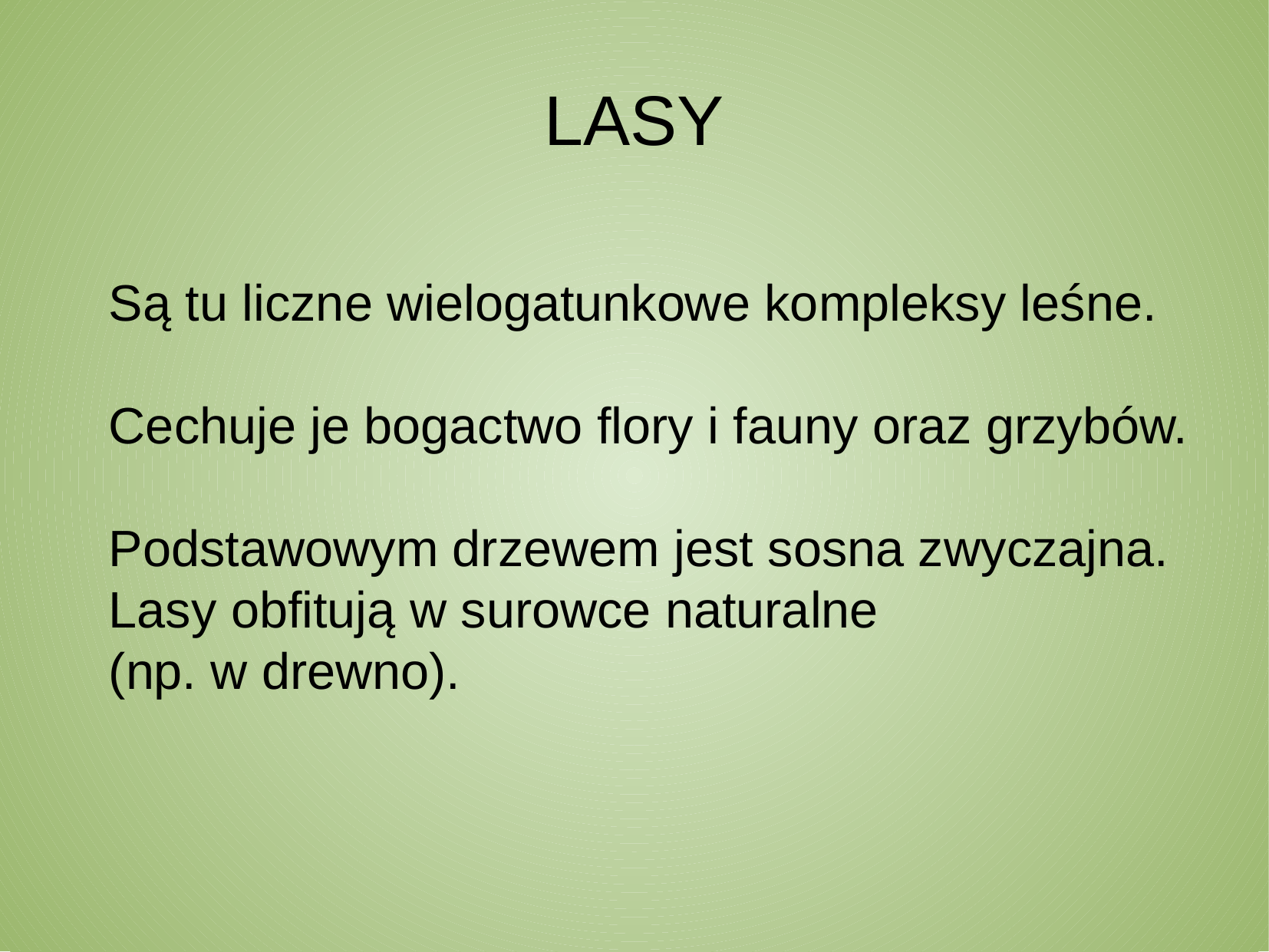

LASY
Są tu liczne wielogatunkowe kompleksy leśne.
Cechuje je bogactwo flory i fauny oraz grzybów. Podstawowym drzewem jest sosna zwyczajna.
Lasy obfitują w surowce naturalne
(np. w drewno).